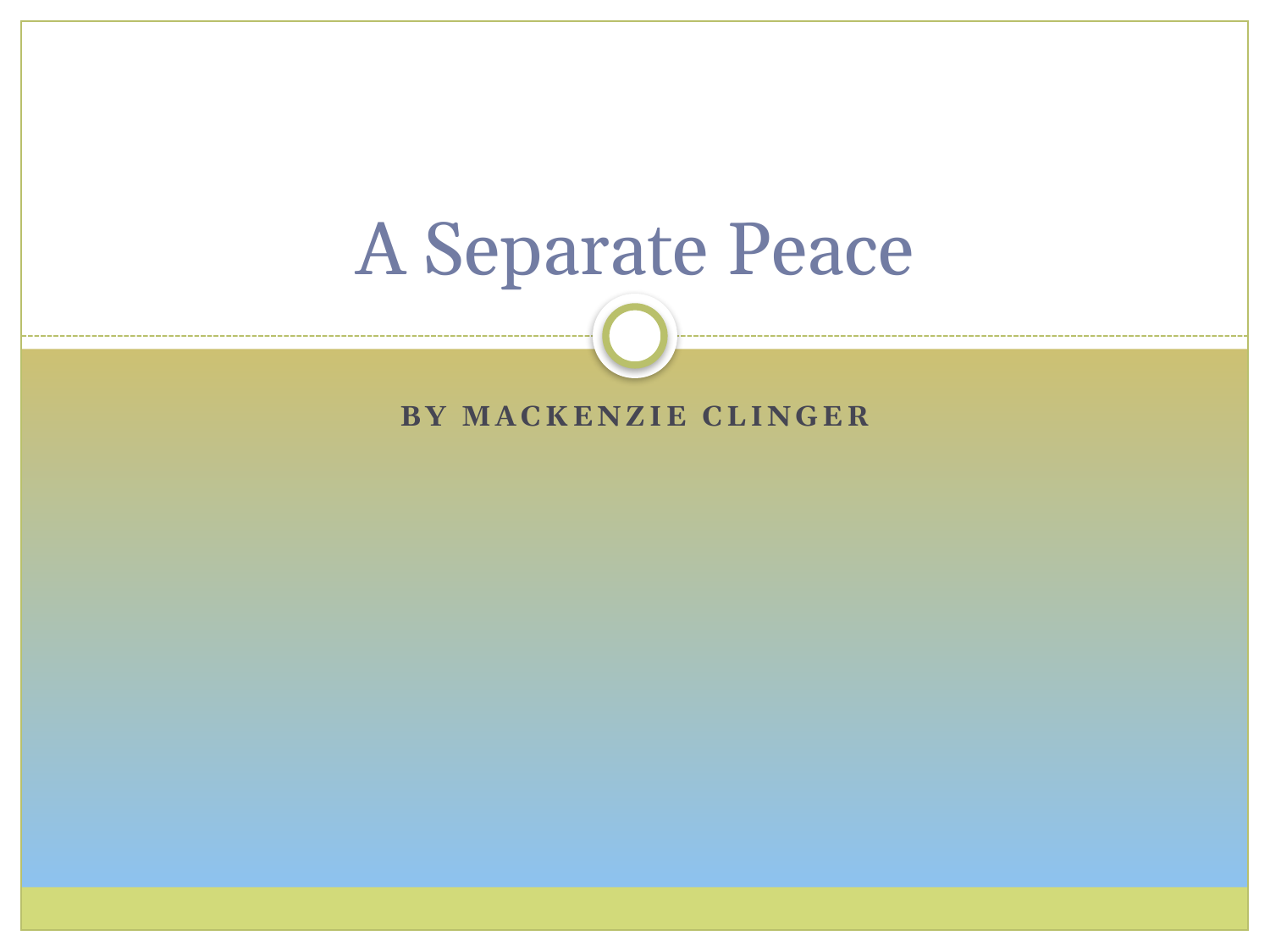

# A Separate Peace
By Mackenzie Clinger